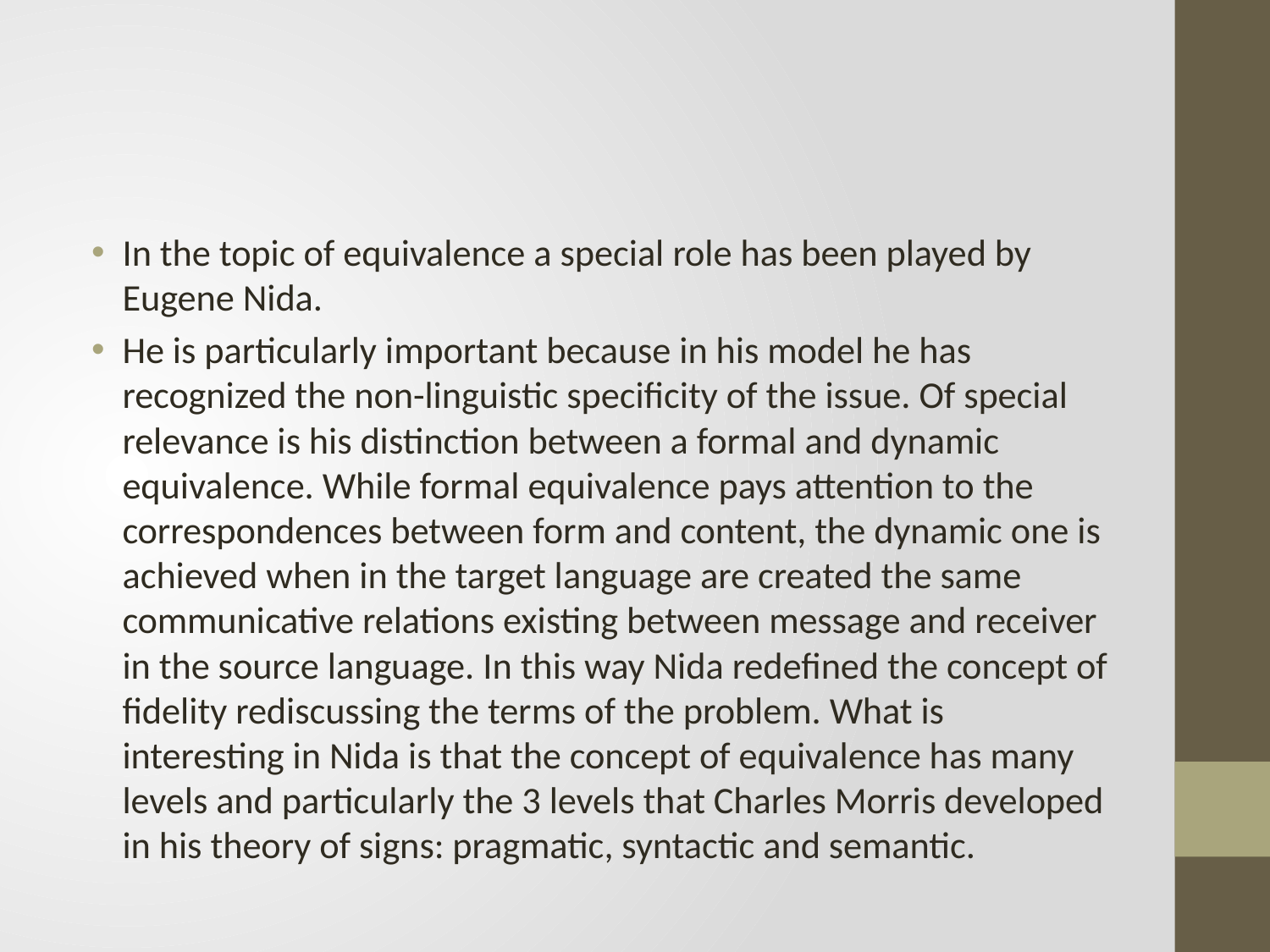

#
In the topic of equivalence a special role has been played by Eugene Nida.
He is particularly important because in his model he has recognized the non-linguistic specificity of the issue. Of special relevance is his distinction between a formal and dynamic equivalence. While formal equivalence pays attention to the correspondences between form and content, the dynamic one is achieved when in the target language are created the same communicative relations existing between message and receiver in the source language. In this way Nida redefined the concept of fidelity rediscussing the terms of the problem. What is interesting in Nida is that the concept of equivalence has many levels and particularly the 3 levels that Charles Morris developed in his theory of signs: pragmatic, syntactic and semantic.